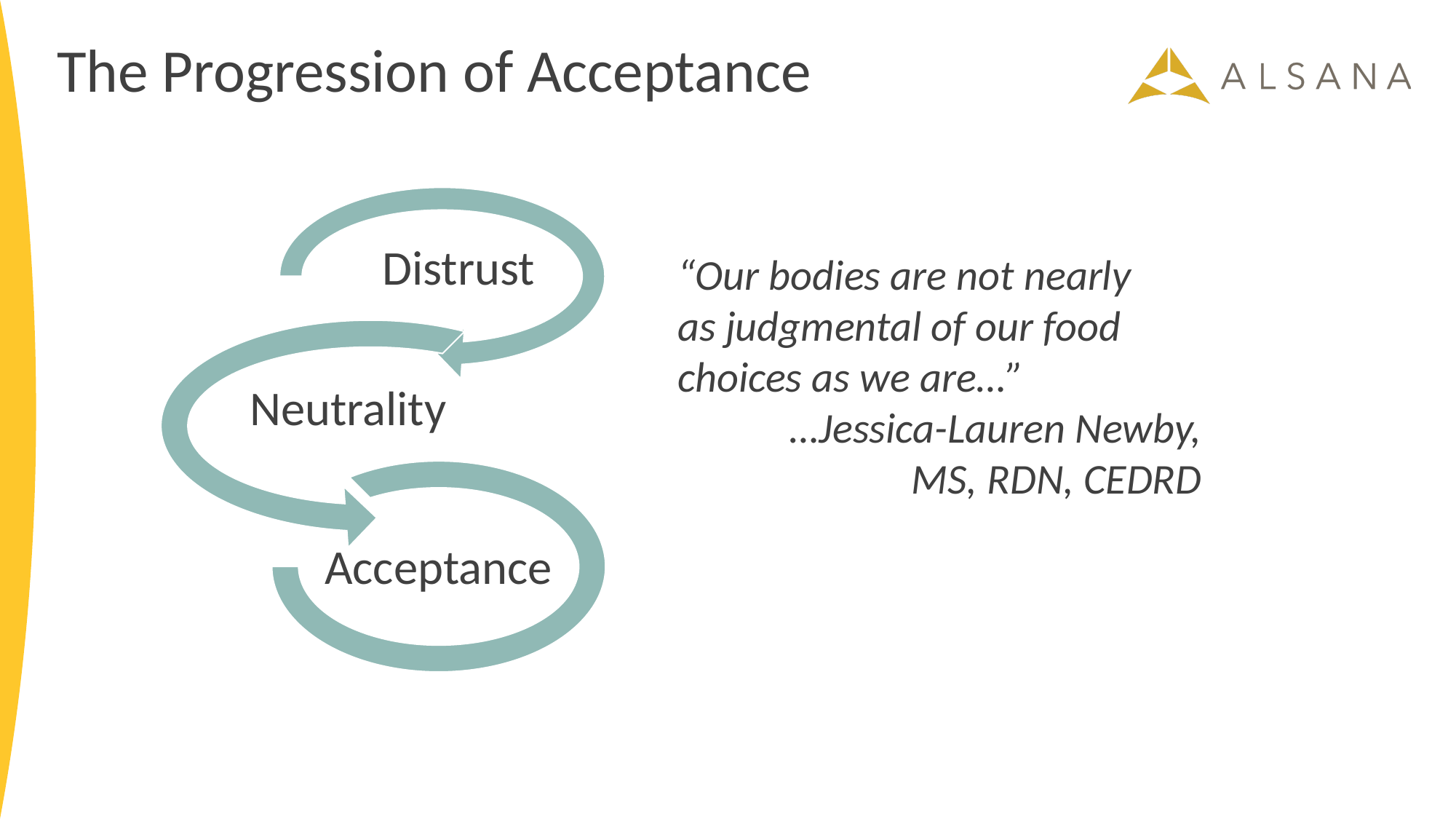

# The Progression of Acceptance
Distrust
Neutrality
Acceptance
“Our bodies are not nearly
as judgmental of our food choices as we are…”
…Jessica-Lauren Newby,
MS, RDN, CEDRD